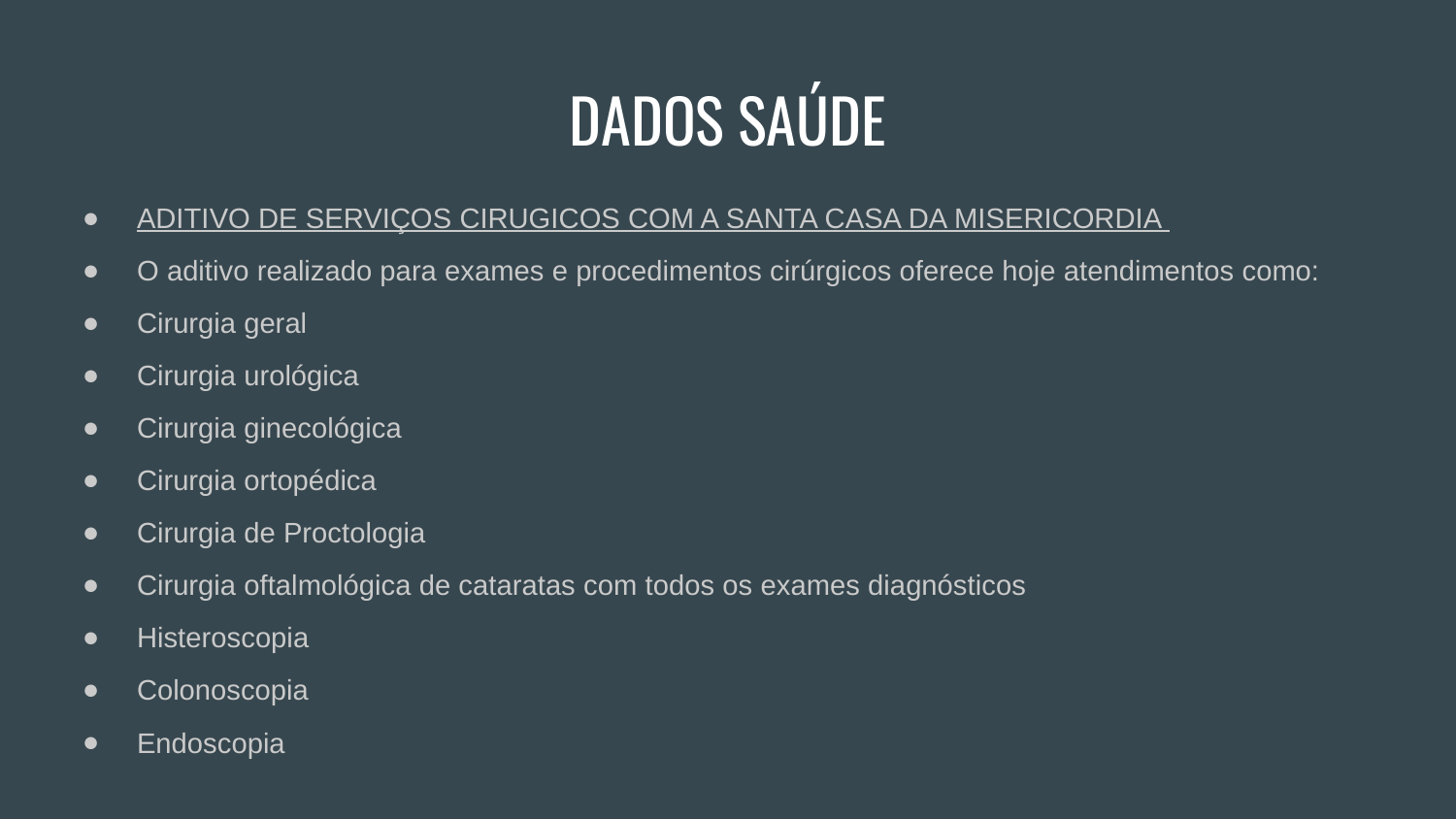

# DADOS SAÚDE
ADITIVO DE SERVIÇOS CIRUGICOS COM A SANTA CASA DA MISERICORDIA
O aditivo realizado para exames e procedimentos cirúrgicos oferece hoje atendimentos como:
Cirurgia geral
Cirurgia urológica
Cirurgia ginecológica
Cirurgia ortopédica
Cirurgia de Proctologia
Cirurgia oftalmológica de cataratas com todos os exames diagnósticos
Histeroscopia
Colonoscopia
Endoscopia